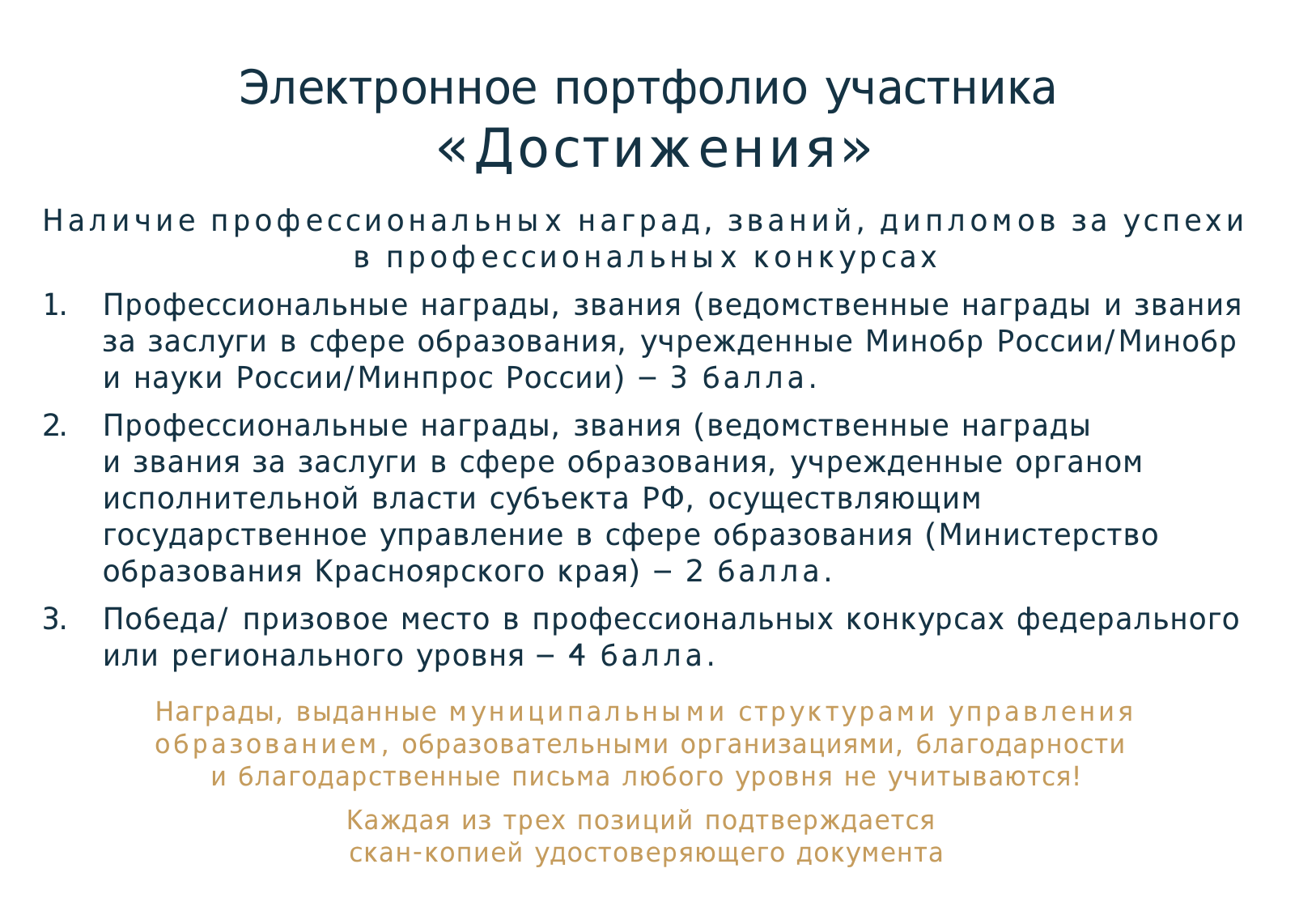

# Электронное портфолио участника «Достижения»
Наличие профессиональных наград, званий, дипломов за успехи в профессиональных конкурсах
Профессиональные награды, звания (ведомственные награды и звания за заслуги в сфере образования, учрежденные Минобр России/Минобр и науки России/Минпрос России) – 3 балла.
Профессиональные награды, звания (ведомственные награды
и звания за заслуги в сфере образования, учрежденные органом исполнительной власти субъекта РФ, осуществляющим государственное управление в сфере образования (Министерство образования Красноярского края) – 2 балла.
Победа/ призовое место в профессиональных конкурсах федерального или регионального уровня – 4 балла.
Награды, выданные муниципальными структурами управления образованием, образовательными организациями, благодарности
и благодарственные письма любого уровня не учитываются!
Каждая из трех позиций подтверждается
скан-копией удостоверяющего документа